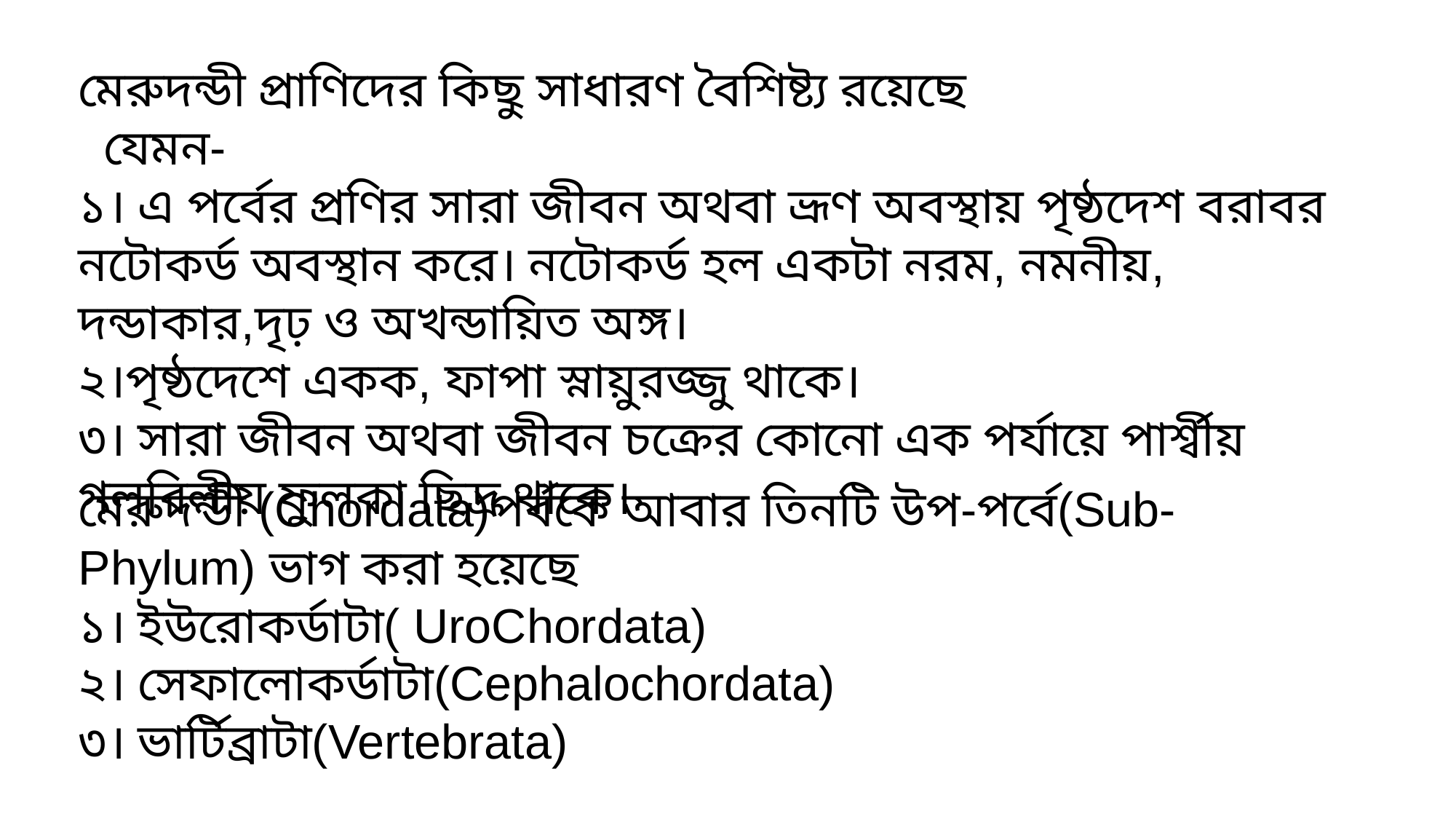

মেরুদন্ডী প্রাণিদের কিছু সাধারণ বৈশিষ্ট্য রয়েছে
  যেমন-
১। এ পর্বের প্রণির সারা জীবন অথবা ভ্রূণ অবস্থায় পৃষ্ঠদেশ বরাবর নটোকর্ড অবস্থান করে। নটোকর্ড হল একটা নরম, নমনীয়, দন্ডাকার,দৃঢ় ও অখন্ডায়িত অঙ্গ।
২।পৃষ্ঠদেশে একক, ফাপা স্নায়ুরজ্জু থাকে।
৩। সারা জীবন অথবা জীবন চক্রের কোনো এক পর্যায়ে পার্শ্বীয় গলবিলীয় ফুলকা ছিদ্র থাকে।
মেরুদন্ডী (Chordata)পর্বকে আবার তিনটি উপ-পর্বে(Sub-Phylum) ভাগ করা হয়েছে
১। ইউরোকর্ডাটা( UroChordata)
২। সেফালোকর্ডাটা(Cephalochordata)
৩। ভার্টিব্রাটা(Vertebrata)